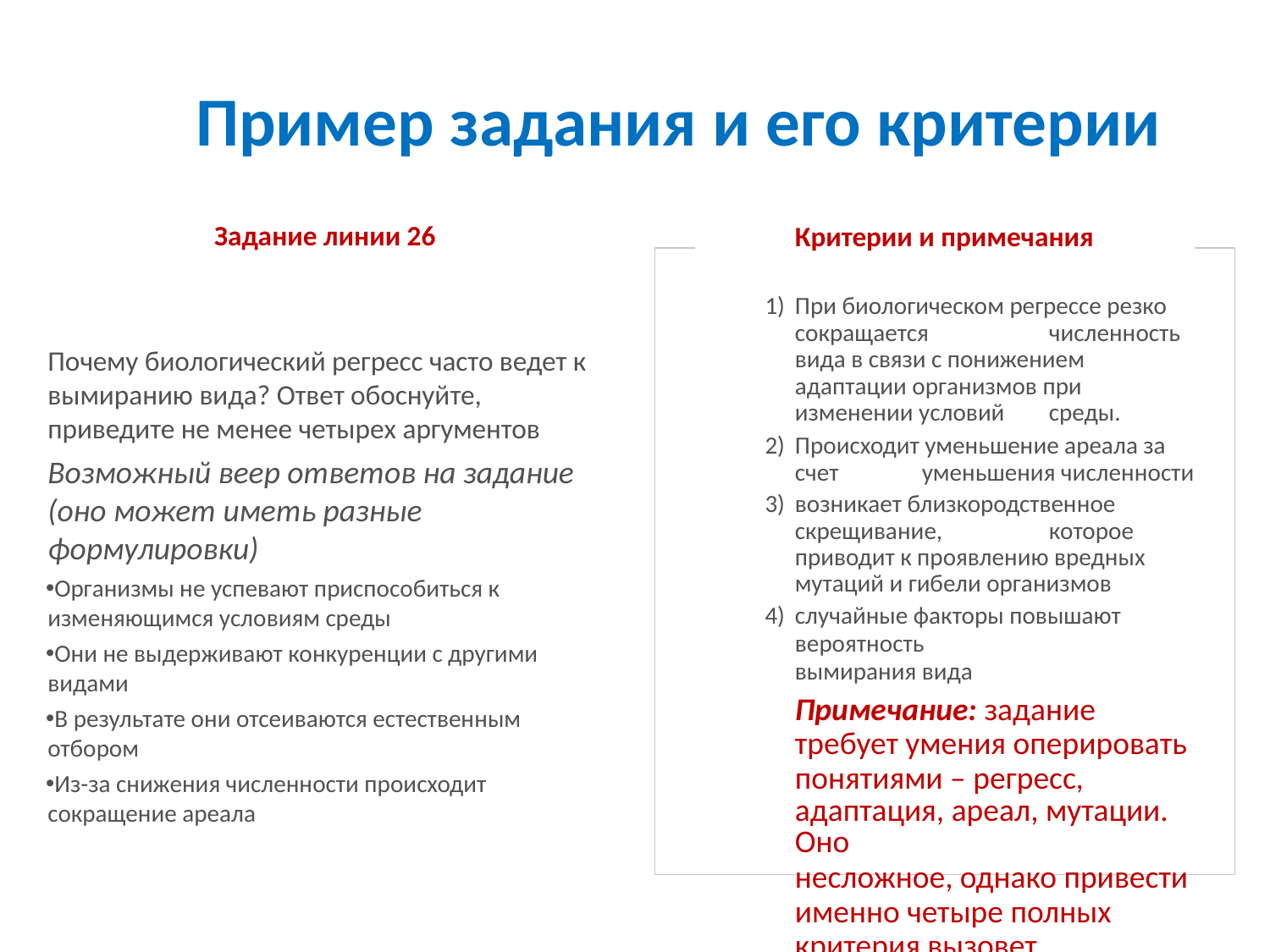

Пример задания и его критерии
Задание линии 26
Критерии и примечания

При биологическом регрессе резко сокращается 	численность вида в связи с понижением 	адаптации организмов при изменении условий 	среды.
Происходит уменьшение ареала за счет 	уменьшения численности
возникает близкородственное скрещивание, 	которое приводит к проявлению вредных 	мутаций и гибели организмов
случайные факторы повышают вероятность
вымирания вида
Примечание: задание требует умения оперировать понятиями – регресс,
адаптация, ареал, мутации. Оно
несложное, однако привести именно четыре полных критерия вызовет определенные трудности.

Почему биологический регресс часто ведет к
вымиранию вида? Ответ обоснуйте,
приведите не менее четырех аргументов
Возможный веер ответов на задание (оно может иметь разные формулировки)
Организмы не успевают приспособиться к 	изменяющимся условиям среды
Они не выдерживают конкуренции с другими
видами
В результате они отсеиваются естественным 	отбором
Из-за снижения численности происходит
сокращение ареала